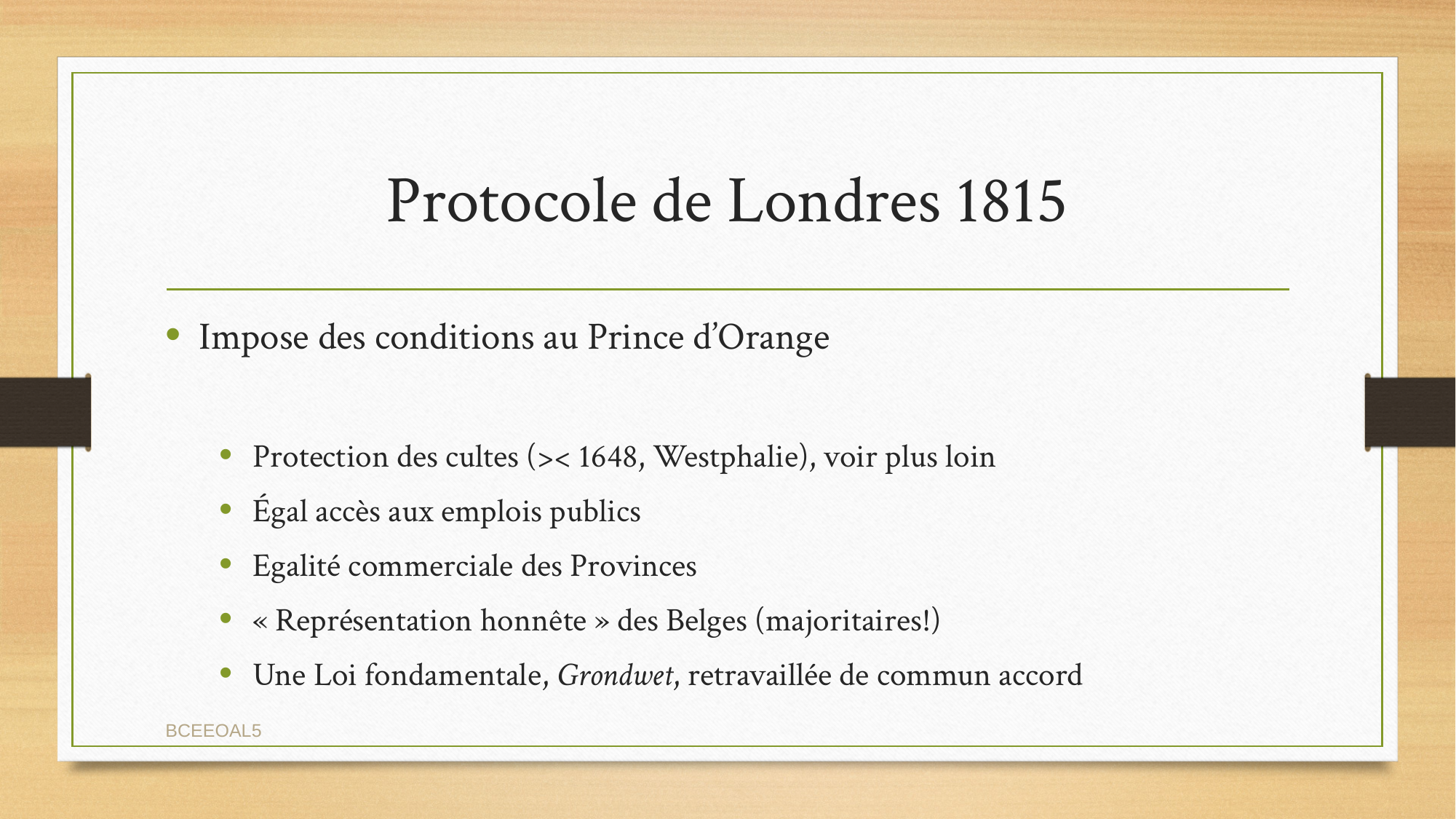

# Protocole de Londres 1815
Impose des conditions au Prince d’Orange

Protection des cultes (>< 1648, Westphalie), voir plus loin
Égal accès aux emplois publics
Egalité commerciale des Provinces
« Représentation honnête » des Belges (majoritaires!)
Une Loi fondamentale, Grondwet, retravaillée de commun accord

BCEEOAL5